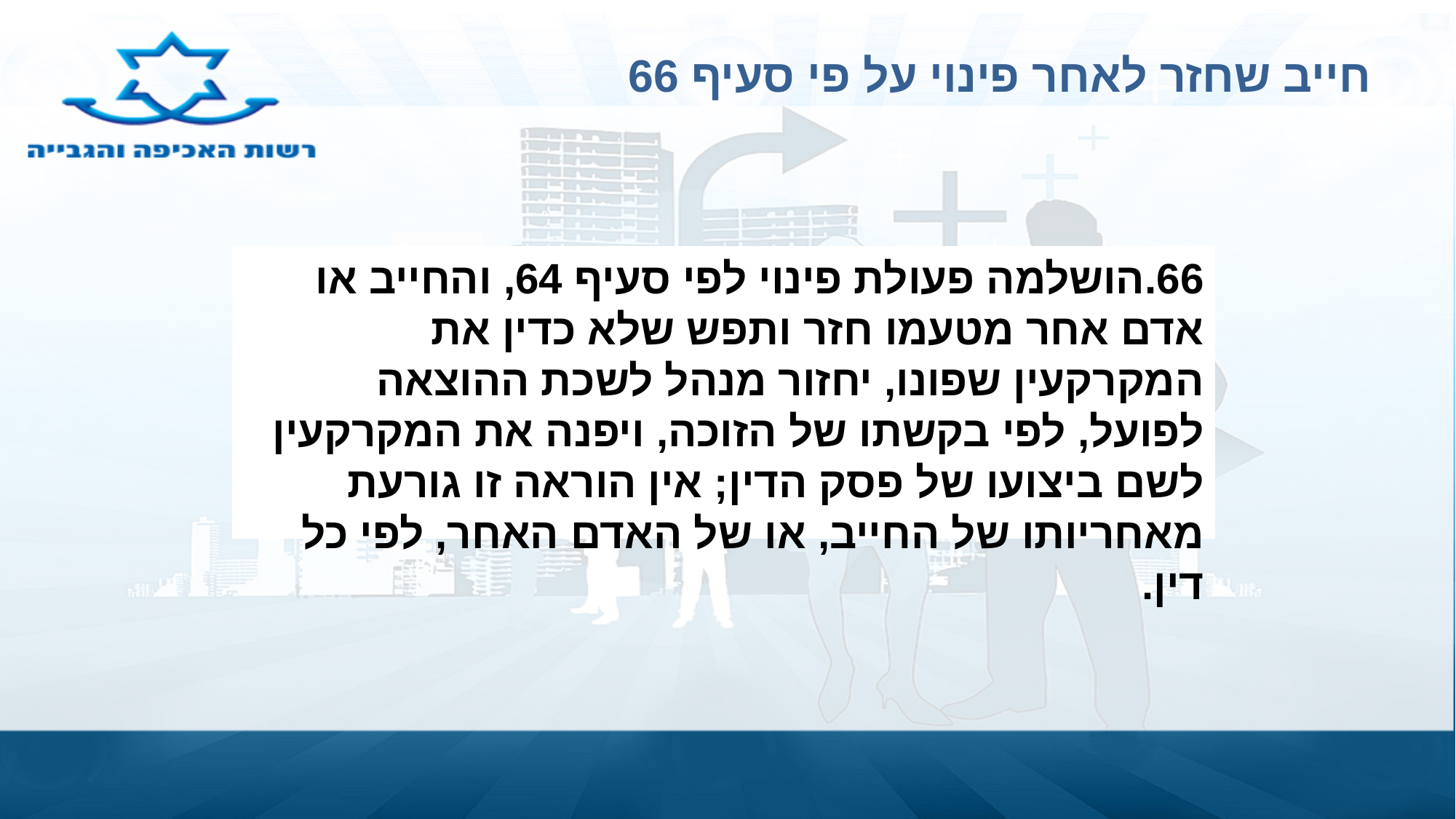

# חייב שחזר לאחר פינוי על פי סעיף 66
66.	הושלמה פעולת פינוי לפי סעיף 64, והחייב או אדם אחר מטעמו חזר ותפש שלא כדין את המקרקעין שפונו, יחזור מנהל לשכת ההוצאה לפועל, לפי בקשתו של הזוכה, ויפנה את המקרקעין לשם ביצועו של פסק הדין; אין הוראה זו גורעת מאחריותו של החייב, או של האדם האחר, לפי כל דין.